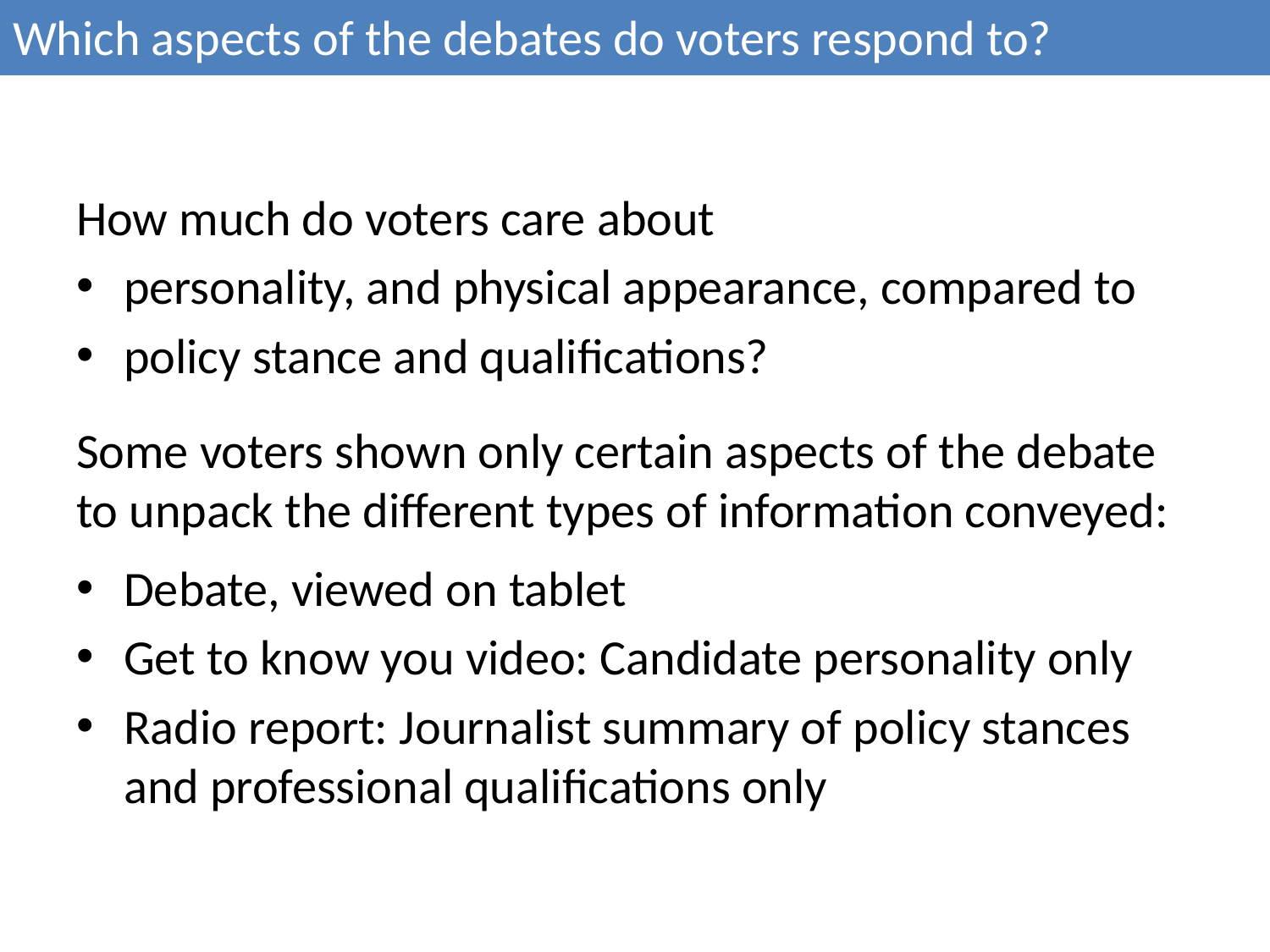

Which aspects of the debates do voters respond to?
How much do voters care about
personality, and physical appearance, compared to
policy stance and qualifications?

Some voters shown only certain aspects of the debate to unpack the different types of information conveyed:

Debate, viewed on tablet
Get to know you video: Candidate personality only
Radio report: Journalist summary of policy stances and professional qualifications only